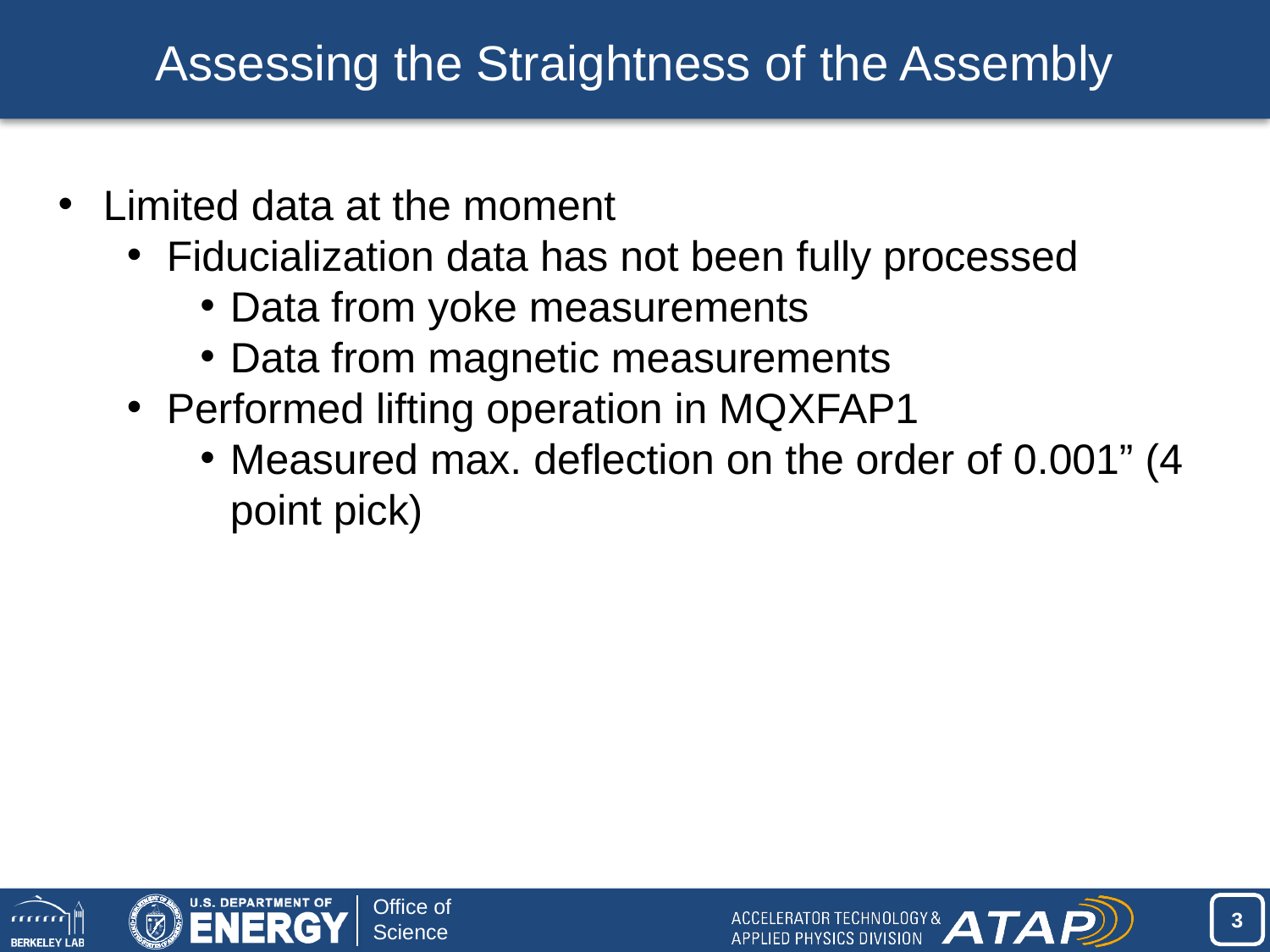

# Assessing the Straightness of the Assembly
Limited data at the moment
Fiducialization data has not been fully processed
Data from yoke measurements
Data from magnetic measurements
Performed lifting operation in MQXFAP1
Measured max. deflection on the order of 0.001” (4 point pick)